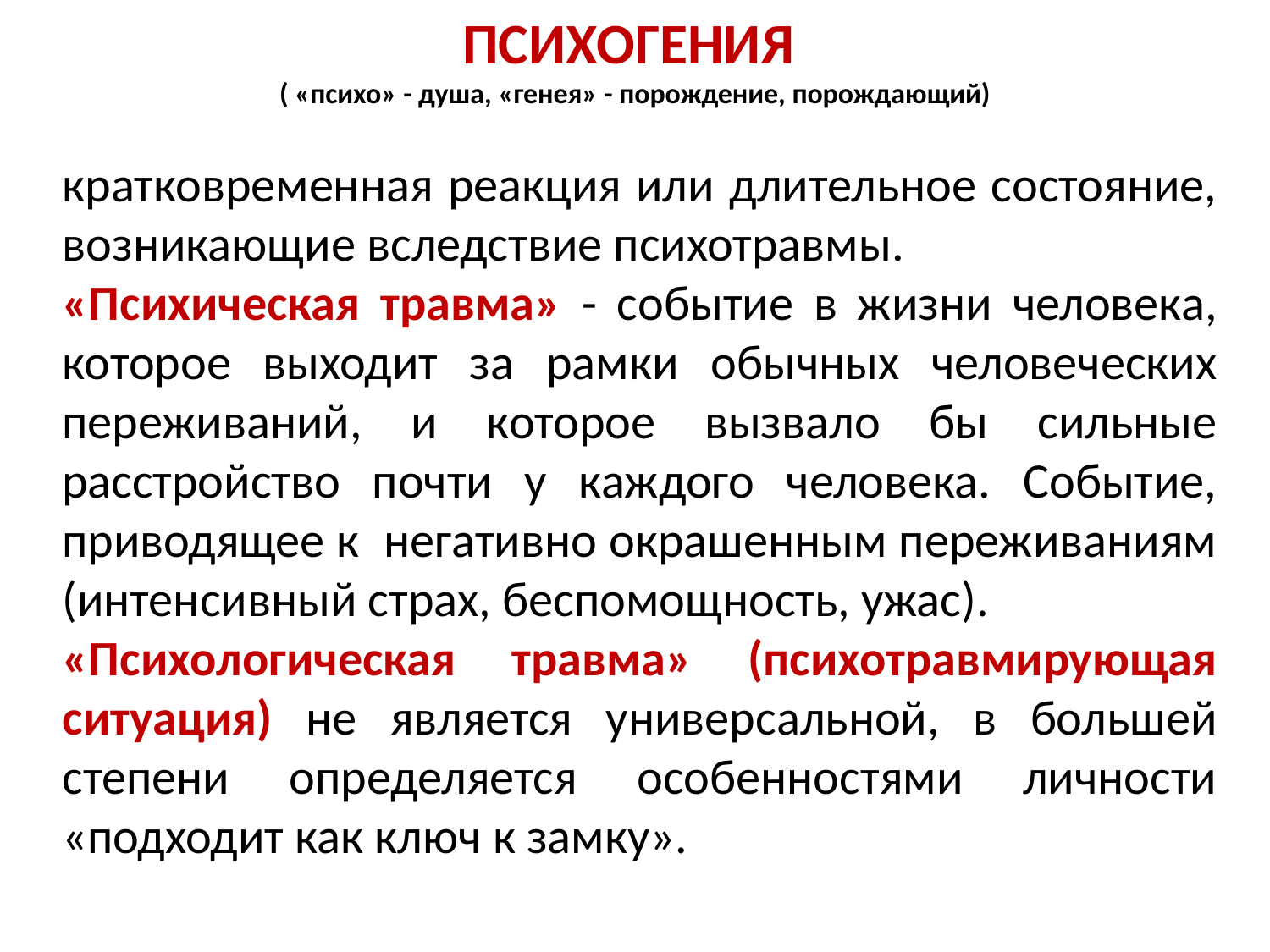

# ПСИХОГЕНИЯ ( «психо» - душа, «генея» - порождение, порождающий)
кратковременная реакция или длительное состояние, возникающие вследствие психотравмы.
«Психическая травма» - событие в жизни человека, которое выходит за рамки обычных человеческих переживаний, и которое вызвало бы сильные расстройство почти у каждого человека. Событие, приводящее к  негативно окрашенным переживаниям (интенсивный страх, беспомощность, ужас).
«Психологическая травма» (психотравмирующая ситуация) не является универсальной, в большей степени определяется особенностями личности «подходит как ключ к замку».